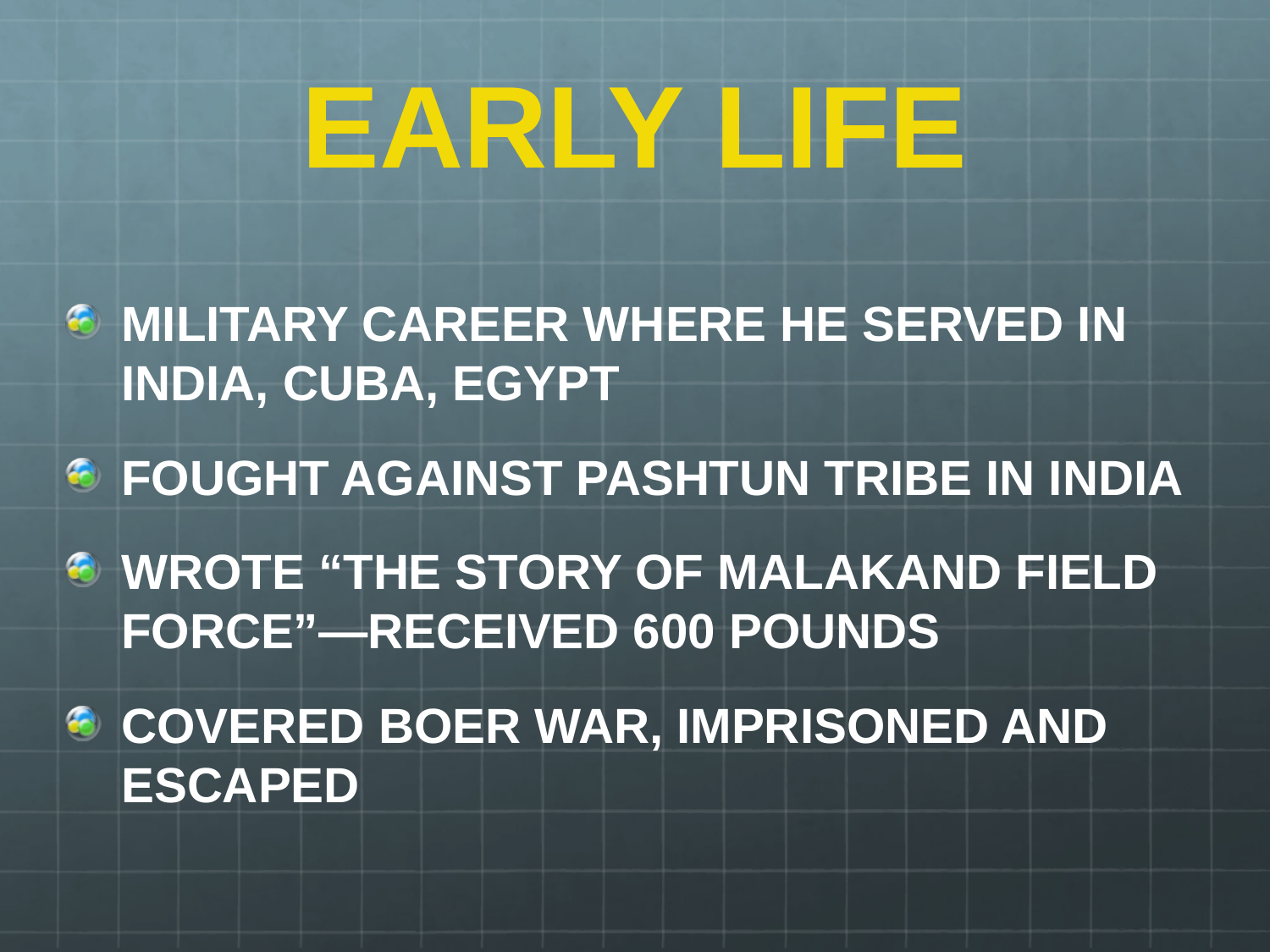

# EARLY LIFE
MILITARY CAREER WHERE HE SERVED IN INDIA, CUBA, EGYPT
FOUGHT AGAINST PASHTUN TRIBE IN INDIA
WROTE “THE STORY OF MALAKAND FIELD FORCE”—RECEIVED 600 POUNDS
COVERED BOER WAR, IMPRISONED AND ESCAPED